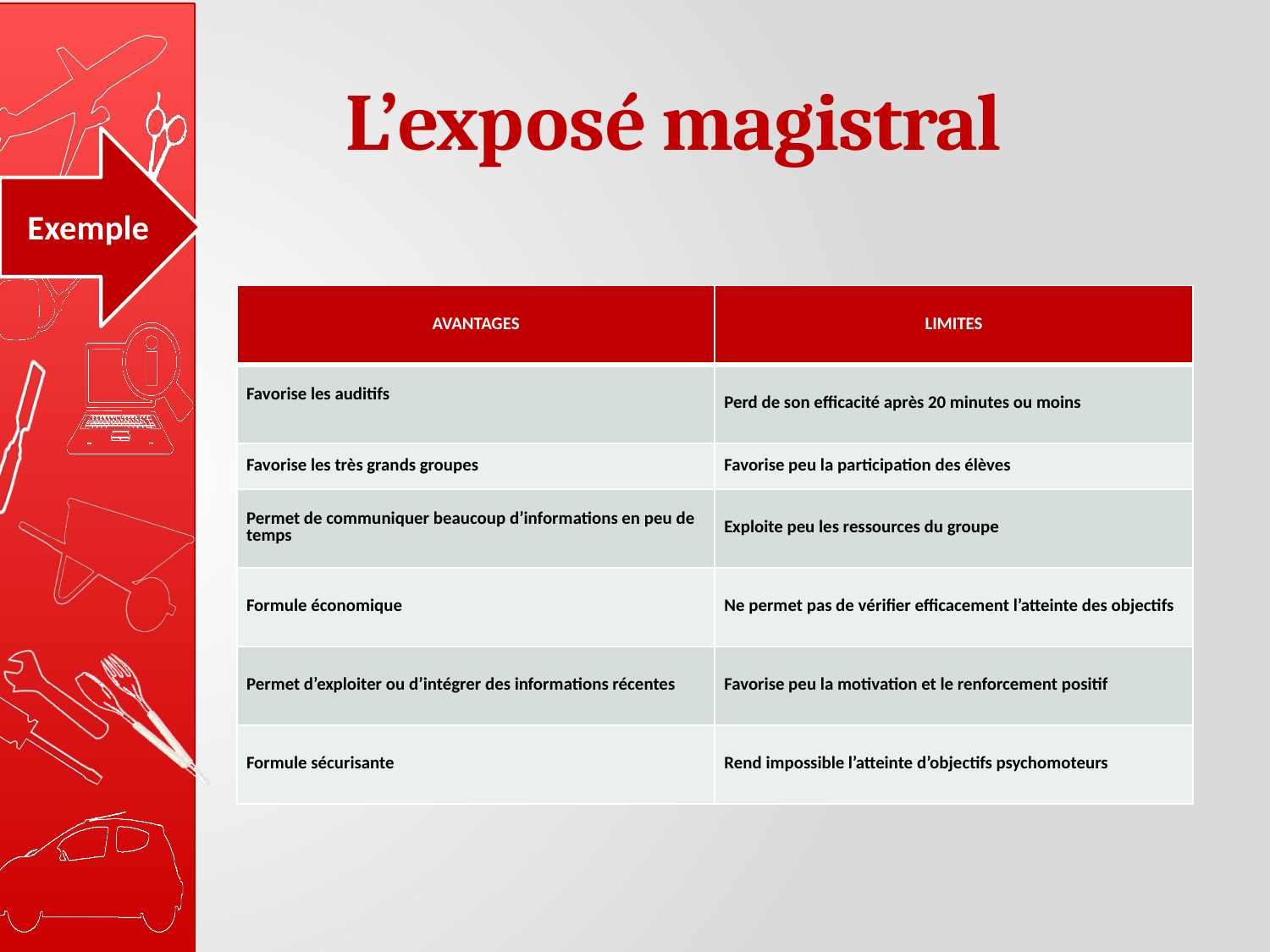

# L’exposé magistral

Exemple
| AVANTAGES | LIMITES |
| --- | --- |
| Favorise les auditifs | Perd de son efficacité après 20 minutes ou moins |
| Favorise les très grands groupes | Favorise peu la participation des élèves |
| Permet de communiquer beaucoup d’informations en peu de temps | Exploite peu les ressources du groupe |
| Formule économique | Ne permet pas de vérifier efficacement l’atteinte des objectifs |
| Permet d’exploiter ou d’intégrer des informations récentes | Favorise peu la motivation et le renforcement positif |
| Formule sécurisante | Rend impossible l’atteinte d’objectifs psychomoteurs |